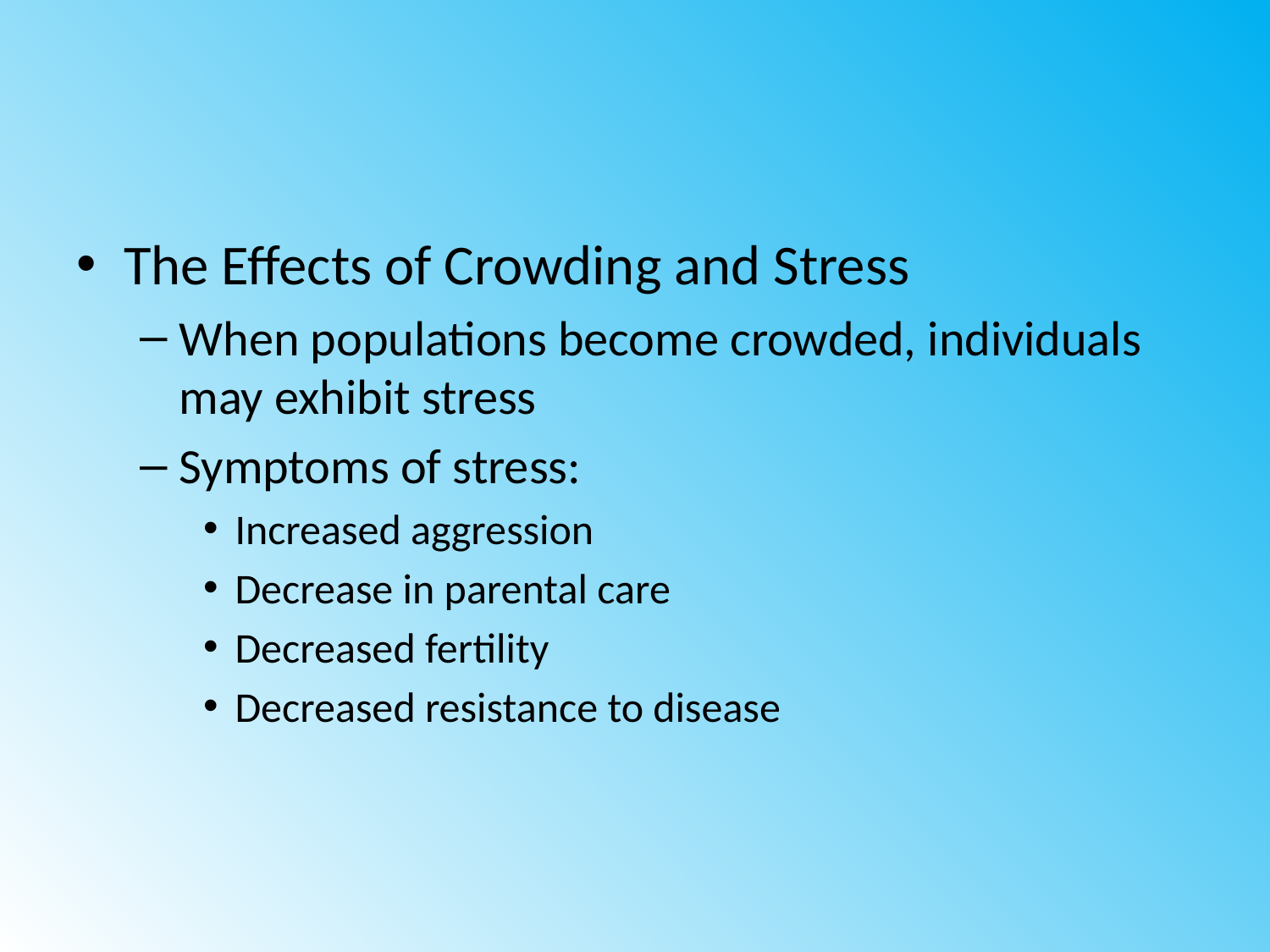

#
The Effects of Crowding and Stress
When populations become crowded, individuals may exhibit stress
Symptoms of stress:
Increased aggression
Decrease in parental care
Decreased fertility
Decreased resistance to disease